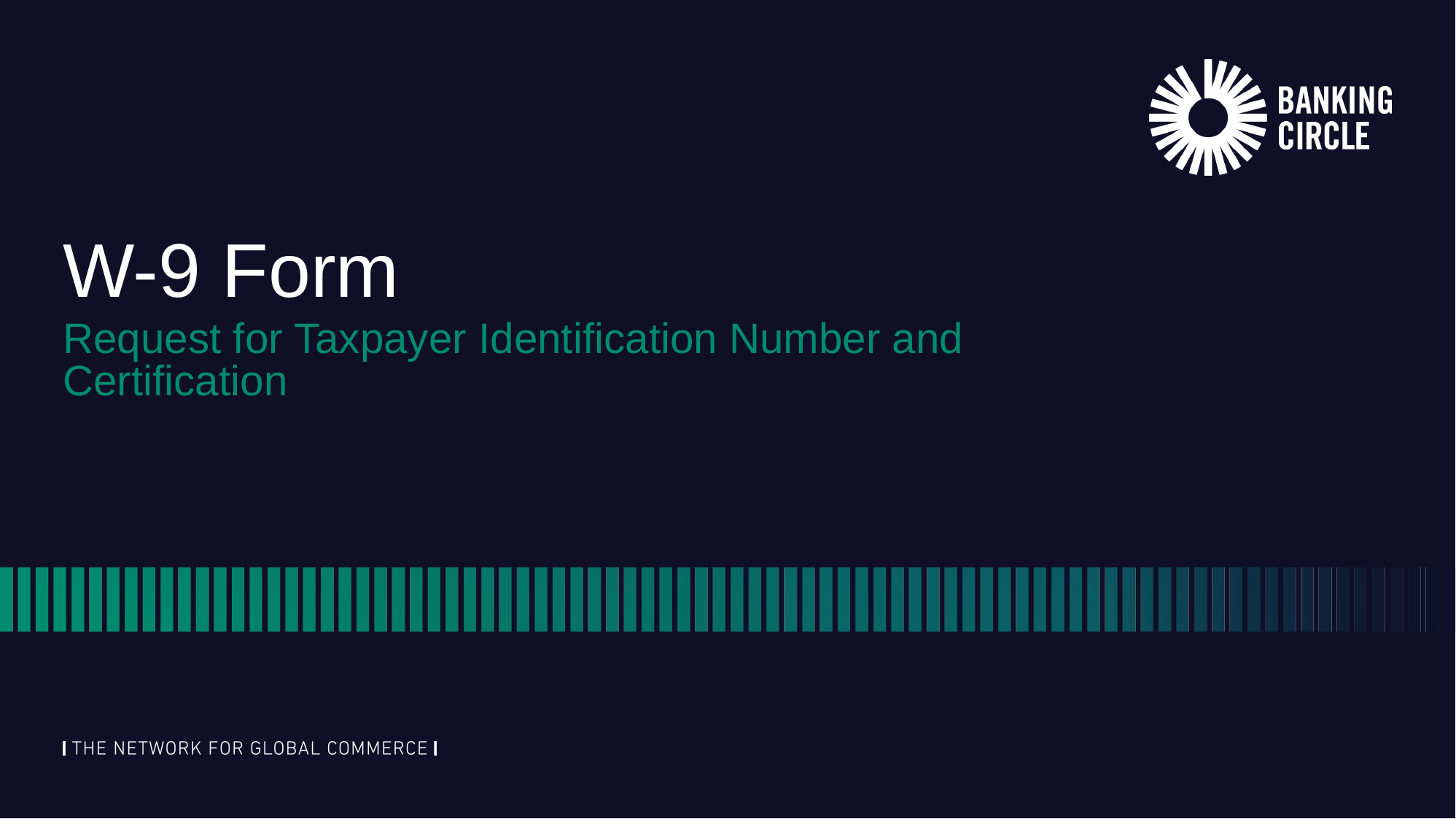

# W-9 Form
Request for Taxpayer Identification Number and Certification